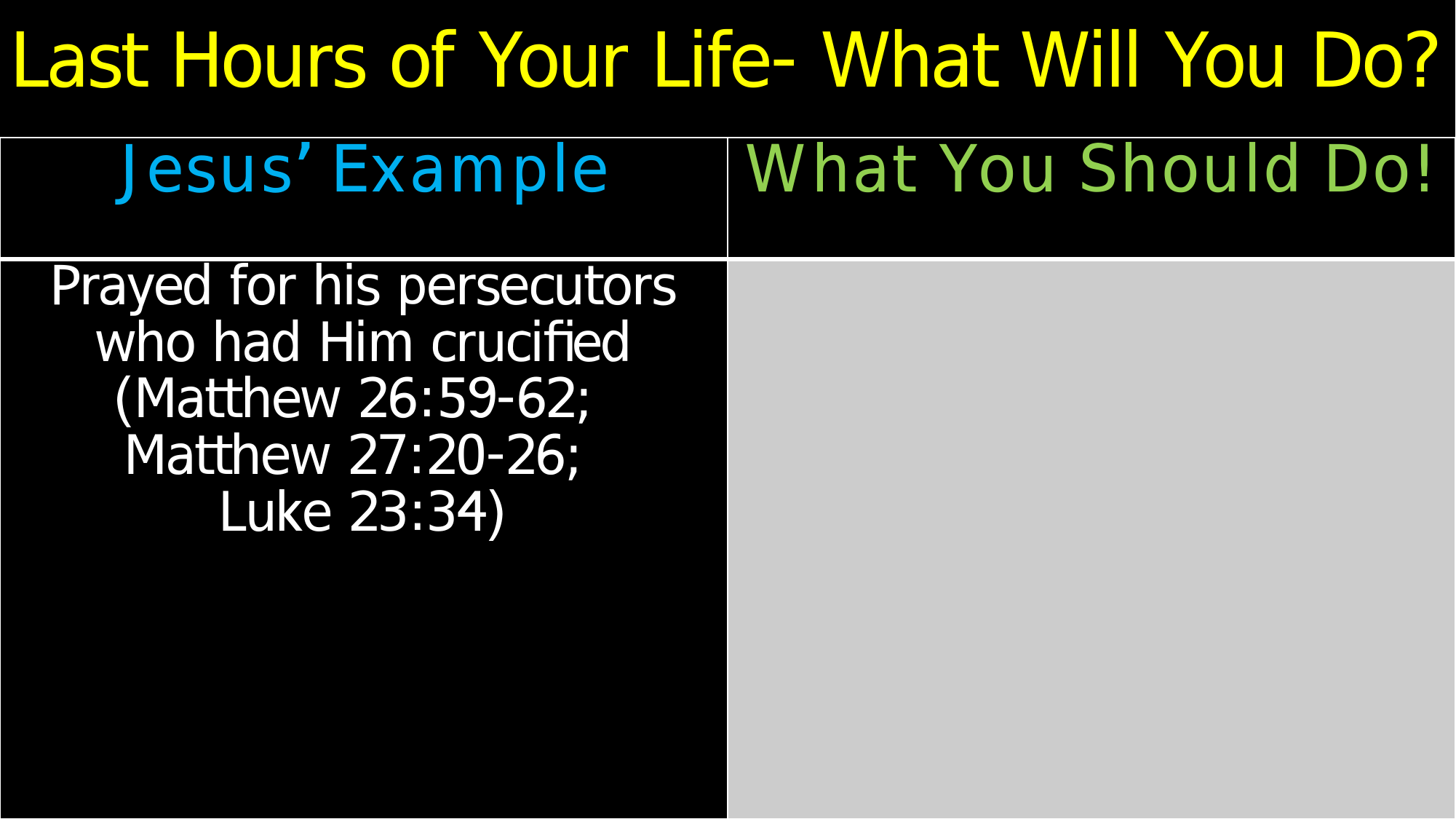

# Last Hours of Your Life- What Will You Do?
| Jesus’ Example | What You Should Do! |
| --- | --- |
| Prayed for his persecutors who had Him crucified (Matthew 26:59-62; Matthew 27:20-26; Luke 23:34) |  |